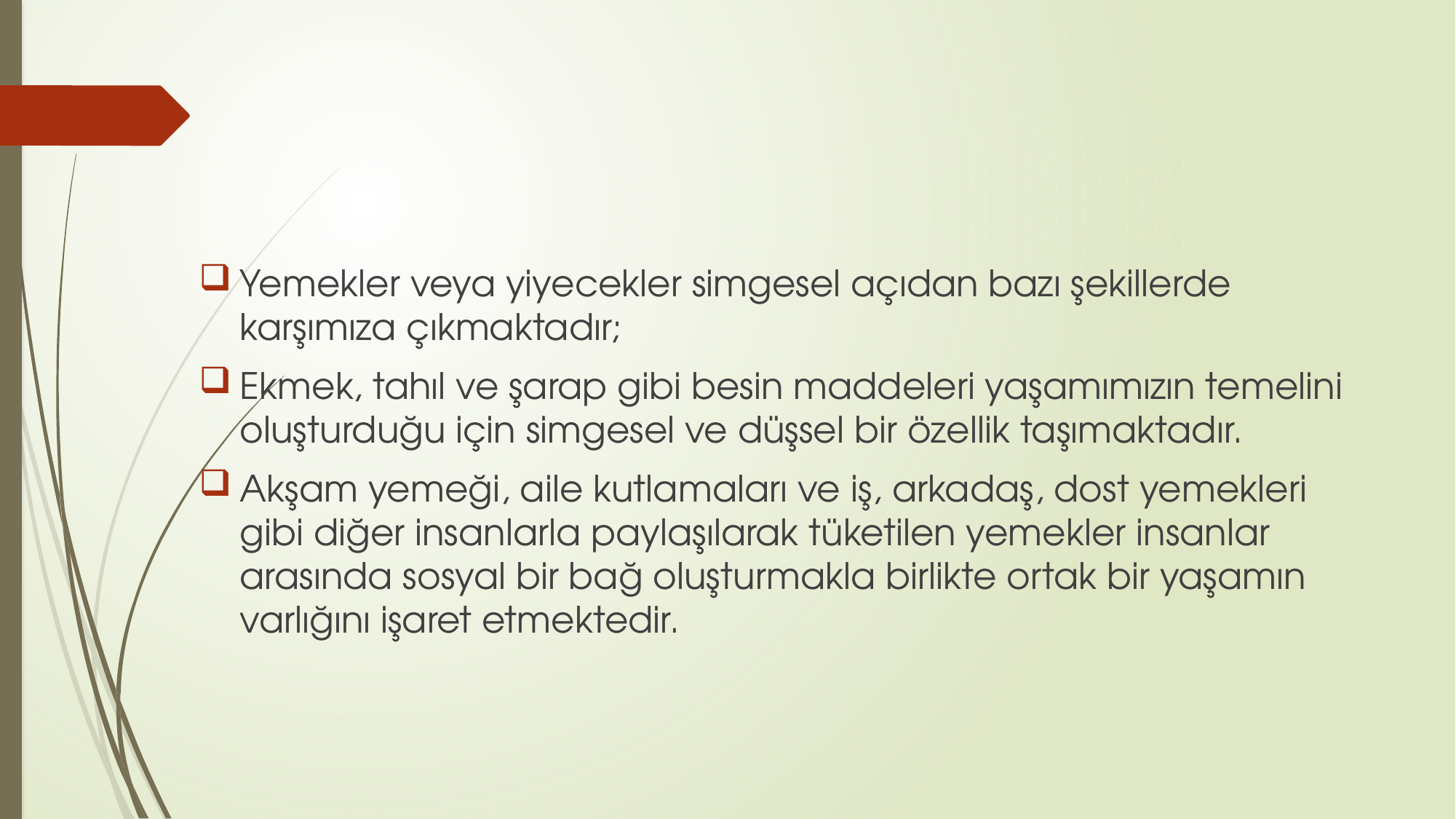

#
Yemekler veya yiyecekler simgesel açıdan bazı şekillerde karşımıza çıkmaktadır;
Ekmek, tahıl ve şarap gibi besin maddeleri yaşamımızın temelini oluşturduğu için simgesel ve düşsel bir özellik taşımaktadır.
Akşam yemeği, aile kutlamaları ve iş, arkadaş, dost yemekleri gibi diğer insanlarla paylaşılarak tüketilen yemekler insanlar arasında sosyal bir bağ oluşturmakla birlikte ortak bir yaşamın varlığını işaret etmektedir.